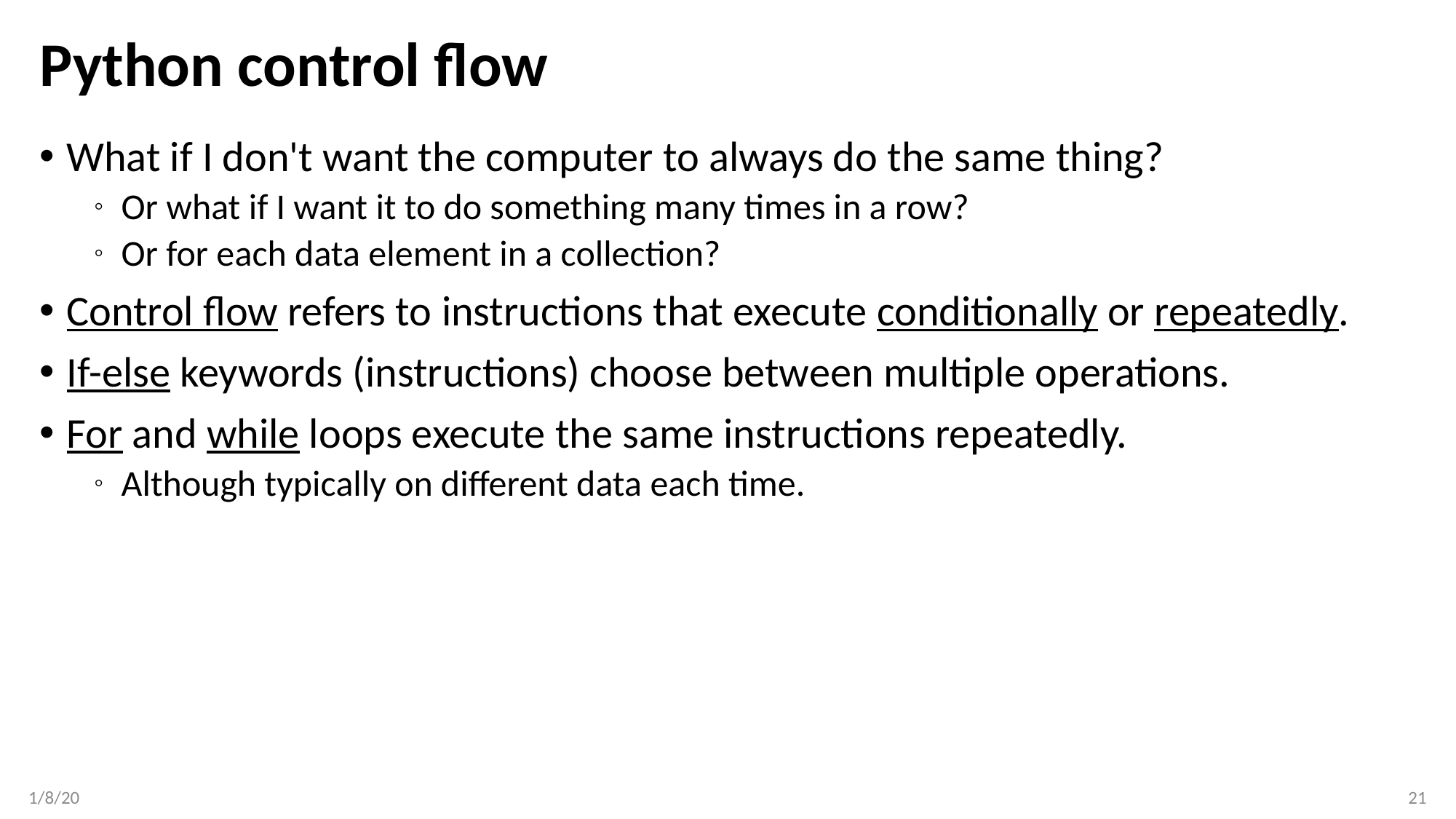

# Python control flow
What if I don't want the computer to always do the same thing?
Or what if I want it to do something many times in a row?
Or for each data element in a collection?
Control flow refers to instructions that execute conditionally or repeatedly.
If-else keywords (instructions) choose between multiple operations.
For and while loops execute the same instructions repeatedly.
Although typically on different data each time.
1/8/20
21